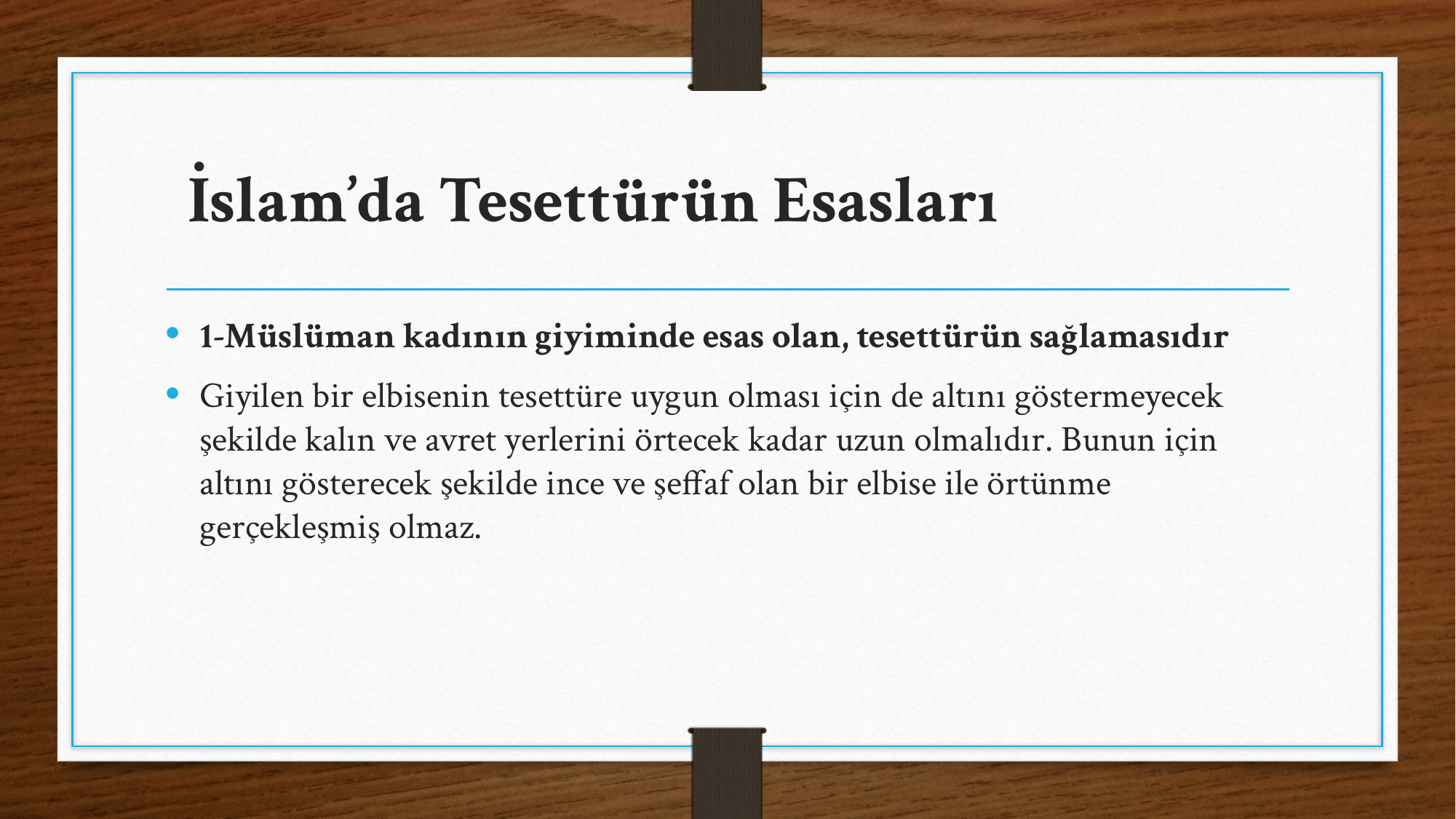

# İslam’da Tesettürün Esasları
1-Müslüman kadının giyiminde esas olan, tesettürün sağlamasıdır
Giyilen bir elbisenin tesettüre uygun olması için de altını göstermeyecek şekilde kalın ve avret yerlerini örtecek kadar uzun olmalıdır. Bunun için altını gösterecek şekilde ince ve şeffaf olan bir elbise ile örtünme gerçekleşmiş olmaz.